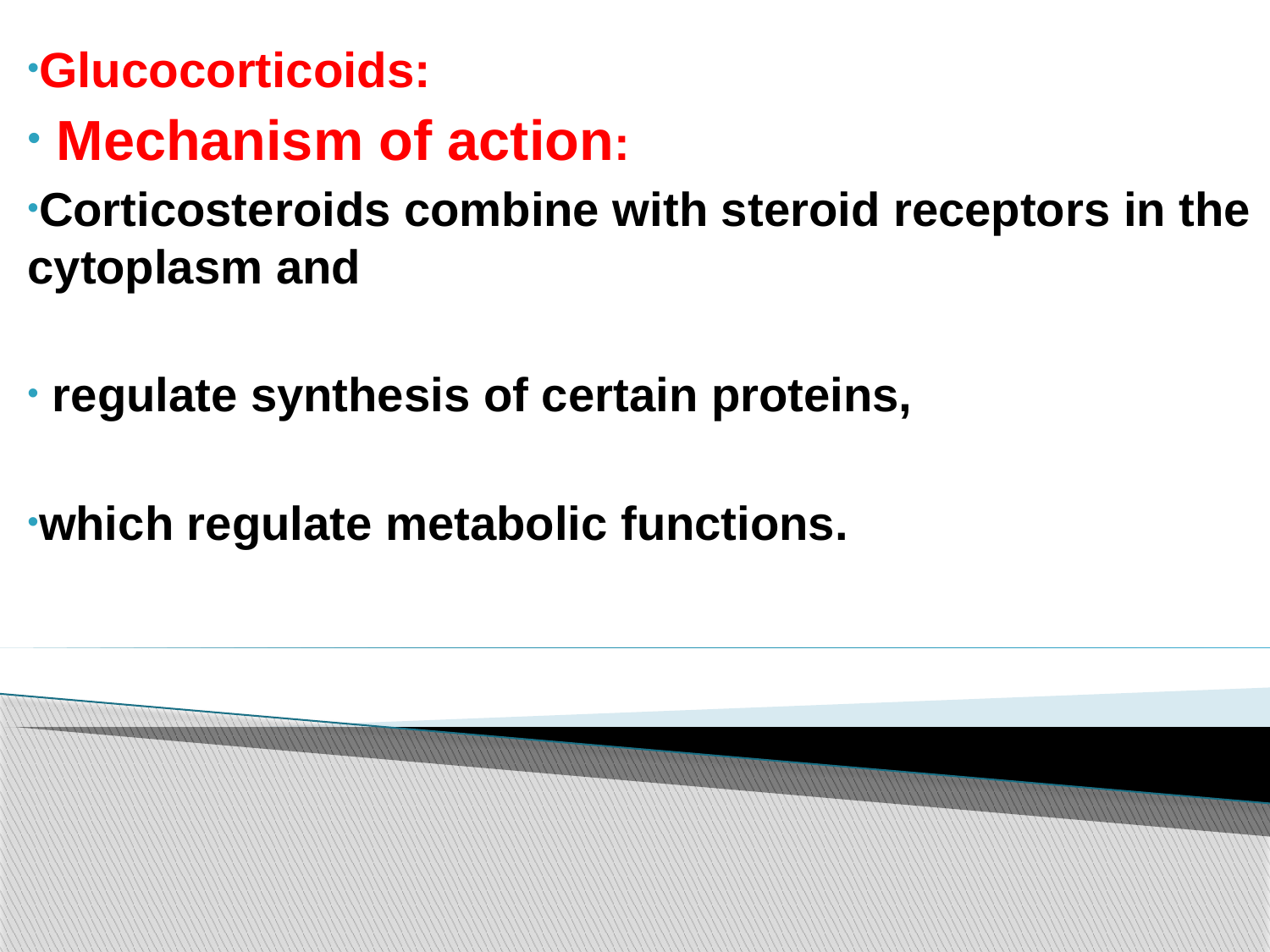

#
Glucocorticoids:
 Mechanism of action:
Corticosteroids combine with steroid receptors in the cytoplasm and

 regulate synthesis of certain proteins,

which regulate metabolic functions.